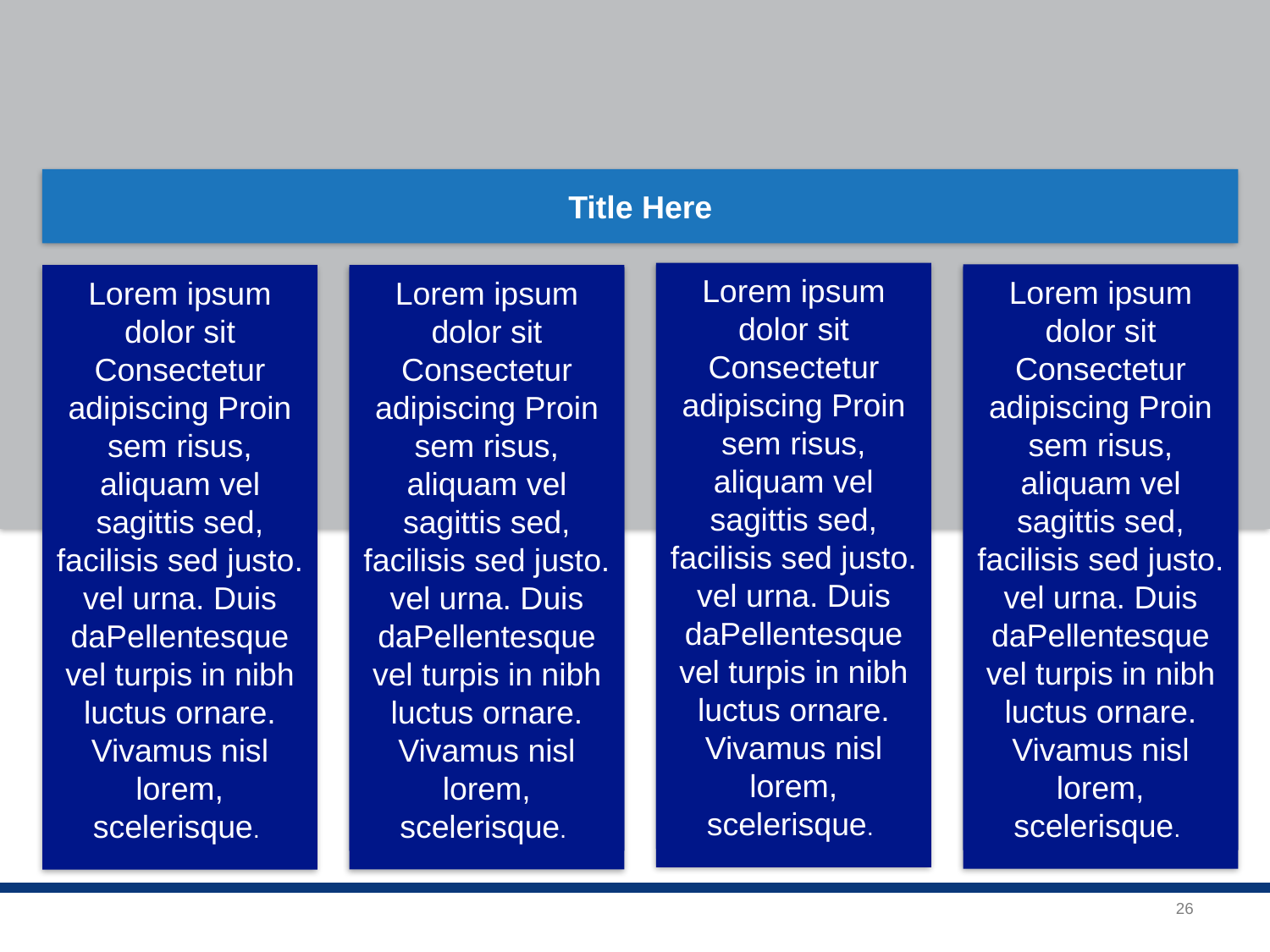

Title Here

Lorem ipsum dolor sit Consectetur adipiscing Proin sem risus, aliquam vel sagittis sed, facilisis sed justo. vel urna. Duis daPellentesque vel turpis in nibh luctus ornare. Vivamus nisl lorem, scelerisque.

Lorem ipsum dolor sit Consectetur adipiscing Proin sem risus, aliquam vel sagittis sed, facilisis sed justo. vel urna. Duis daPellentesque vel turpis in nibh luctus ornare. Vivamus nisl lorem, scelerisque.

Lorem ipsum dolor sit Consectetur adipiscing Proin sem risus, aliquam vel sagittis sed, facilisis sed justo. vel urna. Duis daPellentesque vel turpis in nibh luctus ornare. Vivamus nisl lorem, scelerisque.

Lorem ipsum dolor sit Consectetur adipiscing Proin sem risus, aliquam vel sagittis sed, facilisis sed justo. vel urna. Duis daPellentesque vel turpis in nibh luctus ornare. Vivamus nisl lorem, scelerisque.
26